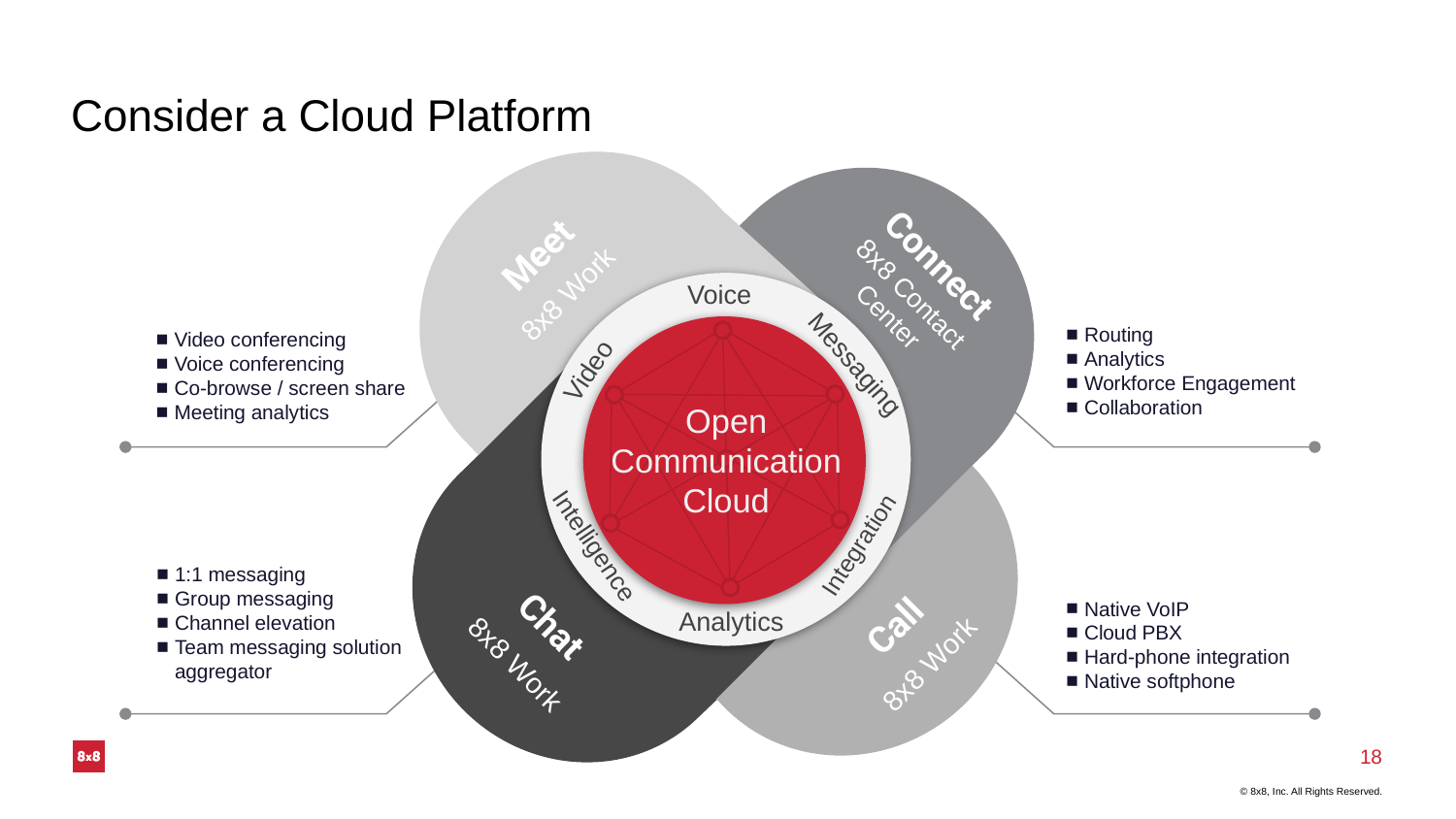

# Consider a Cloud Platform

Meet
Connect

8x8 Contact Center
8x8 Work
Voice

Messaging
Video
Integration
Intelligence
Analytics
Routing
Analytics
Workforce Engagement
Collaboration
Video conferencing
Voice conferencing
Co-browse / screen share
Meeting analytics

Open Communication Cloud

1:1 messaging
Group messaging
Channel elevation
Team messaging solution aggregator

Chat
Call
Native VoIP
Cloud PBX
Hard-phone integration
Native softphone
8x8 Work
8x8 Work